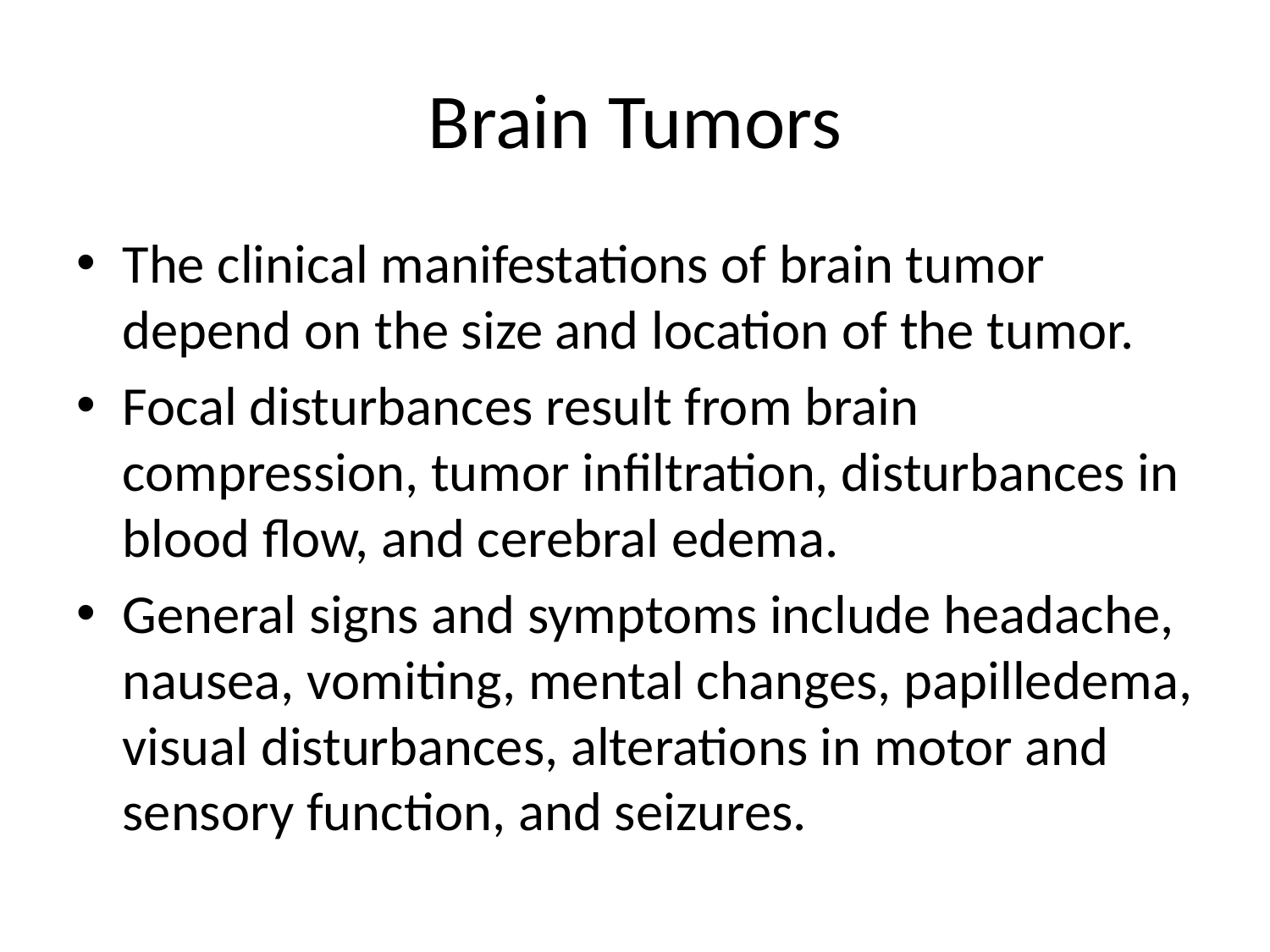

# Brain Tumors
The clinical manifestations of brain tumor depend on the size and location of the tumor.
Focal disturbances result from brain compression, tumor infiltration, disturbances in blood flow, and cerebral edema.
General signs and symptoms include headache, nausea, vomiting, mental changes, papilledema, visual disturbances, alterations in motor and sensory function, and seizures.